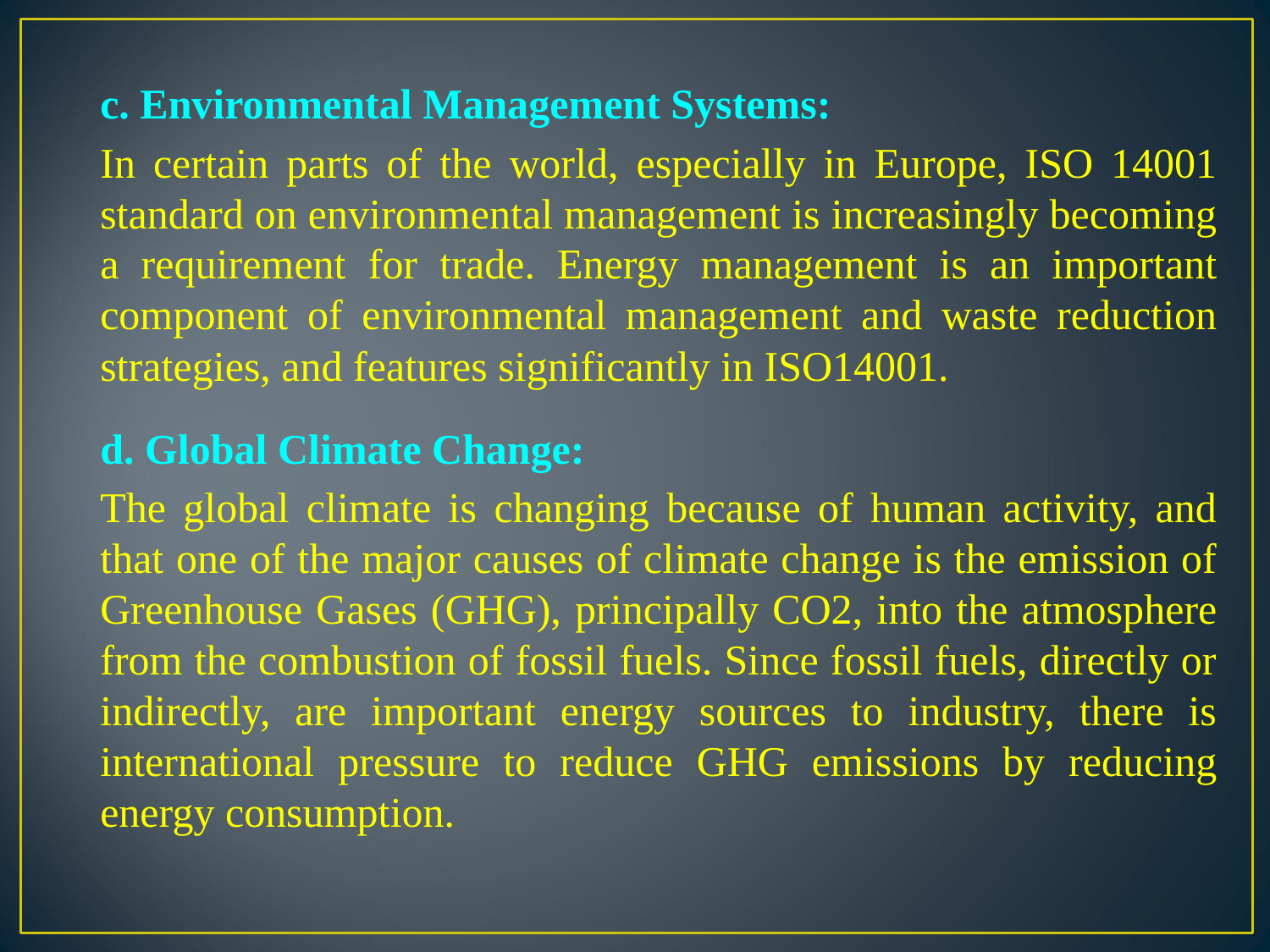

c. Environmental Management Systems:
In certain parts of the world, especially in Europe, ISO 14001 standard on environmental management is increasingly becoming a requirement for trade. Energy management is an important component of environmental management and waste reduction strategies, and features significantly in ISO14001.
d. Global Climate Change:
The global climate is changing because of human activity, and that one of the major causes of climate change is the emission of Greenhouse Gases (GHG), principally CO2, into the atmosphere from the combustion of fossil fuels. Since fossil fuels, directly or indirectly, are important energy sources to industry, there is international pressure to reduce GHG emissions by reducing energy consumption.